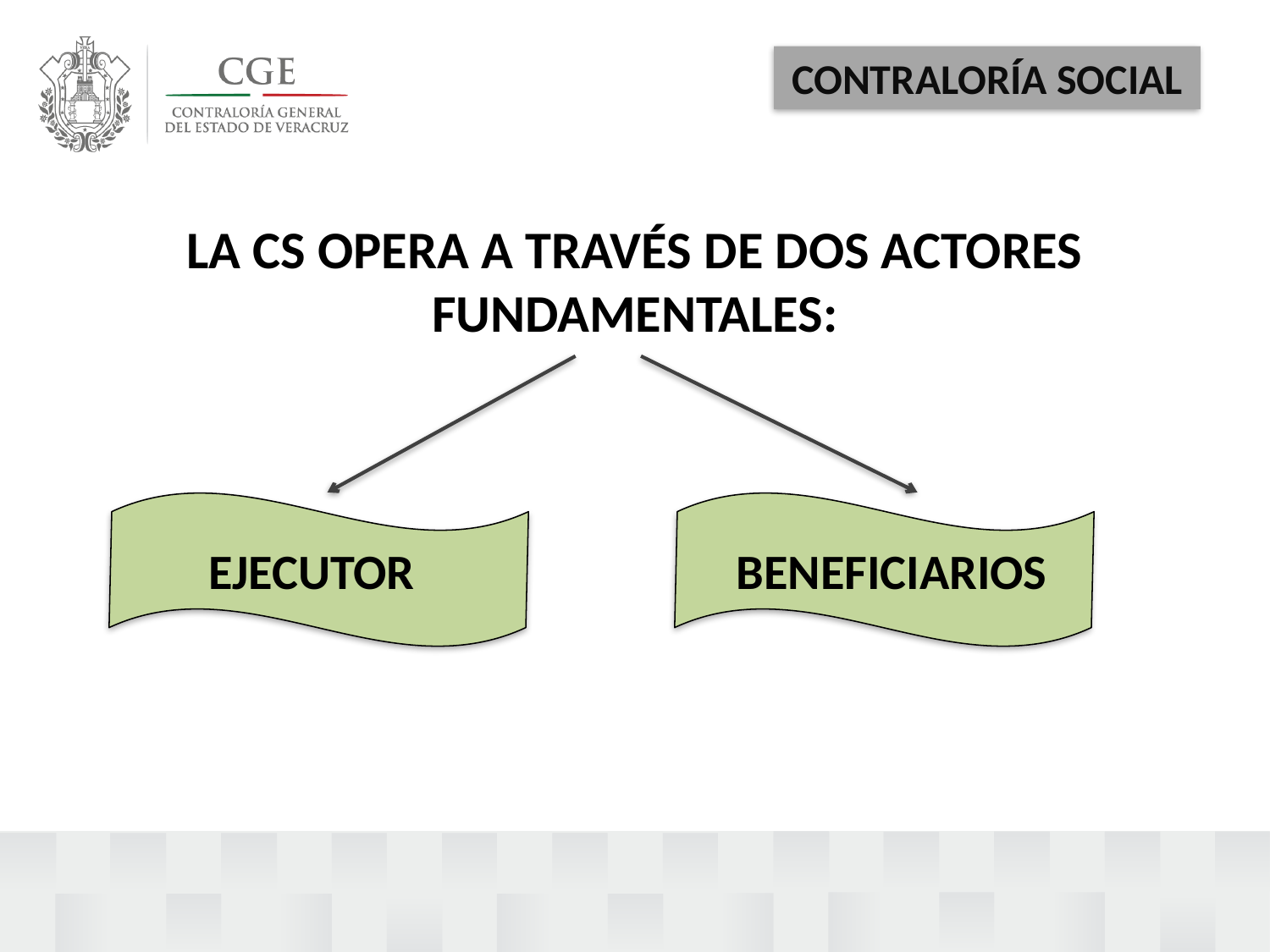

CONTRALORÍA SOCIAL
LA CS OPERA A TRAVÉS DE DOS ACTORES FUNDAMENTALES:

EJECUTOR
BENEFICIARIOS